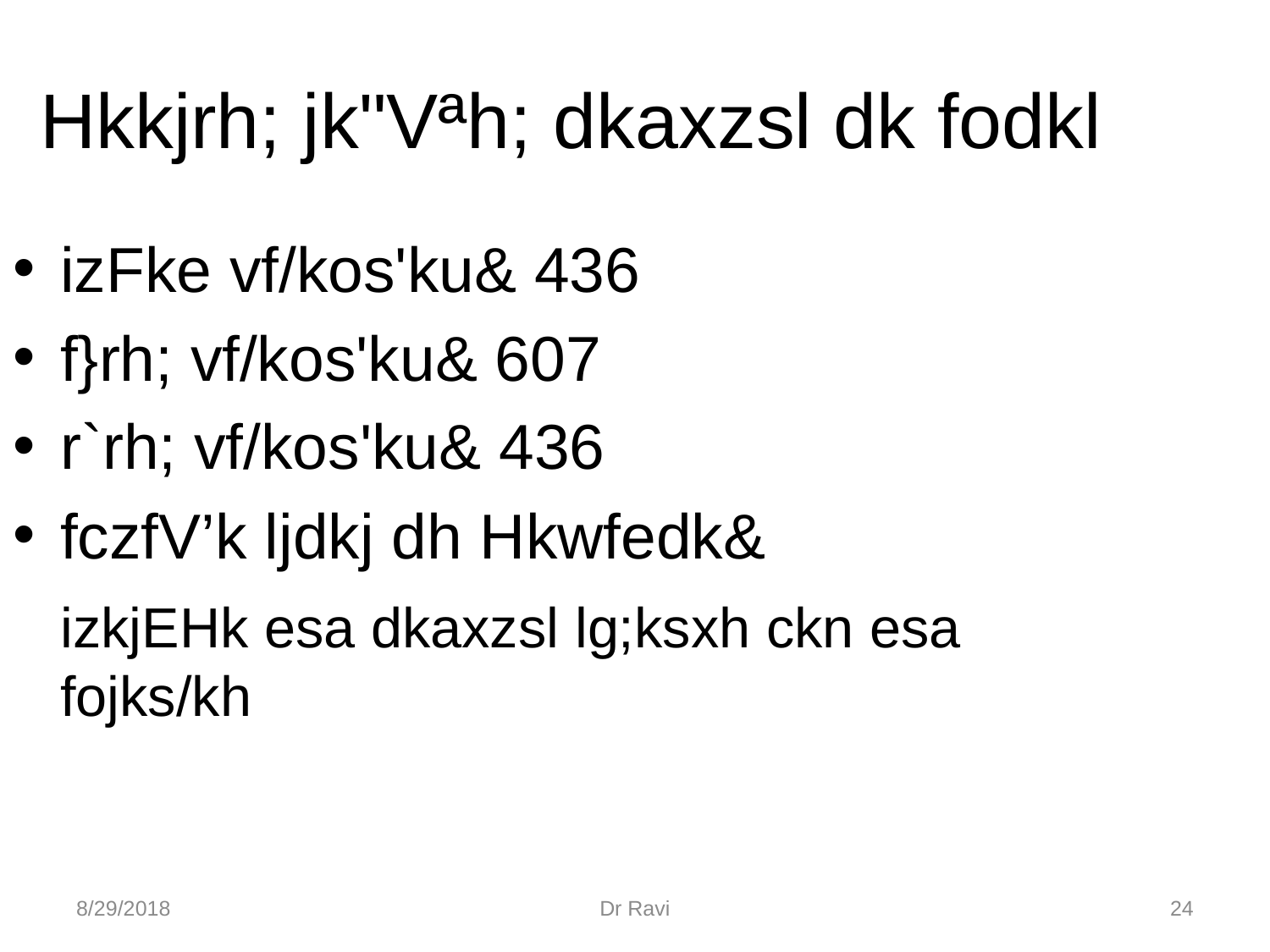

Hkkjrh; jk"Vªh; dkaxzsl dk fodkl
izFke vf/kos'ku& 436
f}rh; vf/kos'ku& 607
r`rh; vf/kos'ku& 436
fczfV’k ljdkj dh Hkwfedk&
	izkjEHk esa dkaxzsl lg;ksxh ckn esa fojks/kh

8/29/2018
Dr Ravi
24